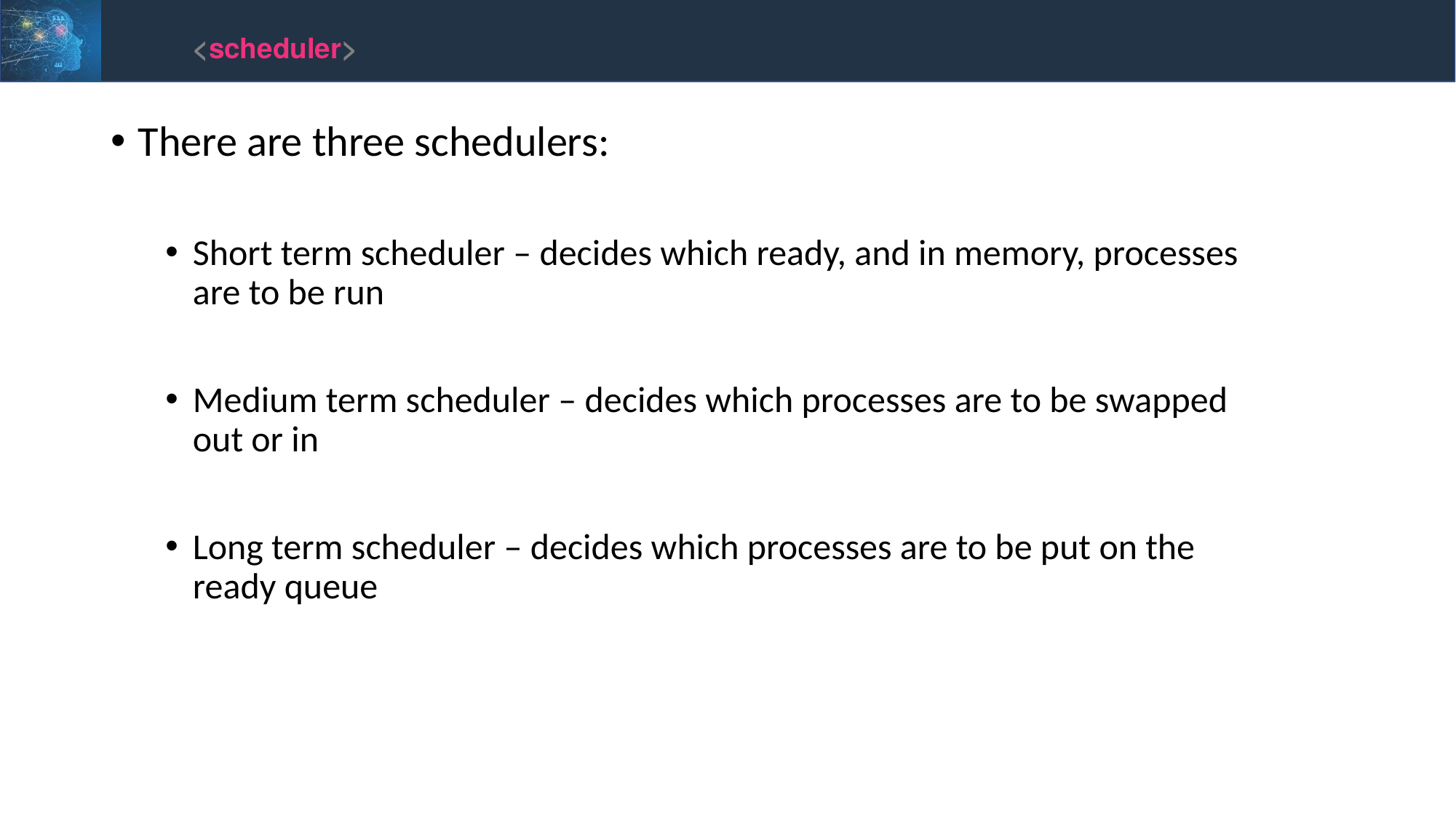

<scheduler>
There are three schedulers:

Short term scheduler – decides which ready, and in memory, processes are to be run

Medium term scheduler – decides which processes are to be swapped out or in

Long term scheduler – decides which processes are to be put on the ready queue